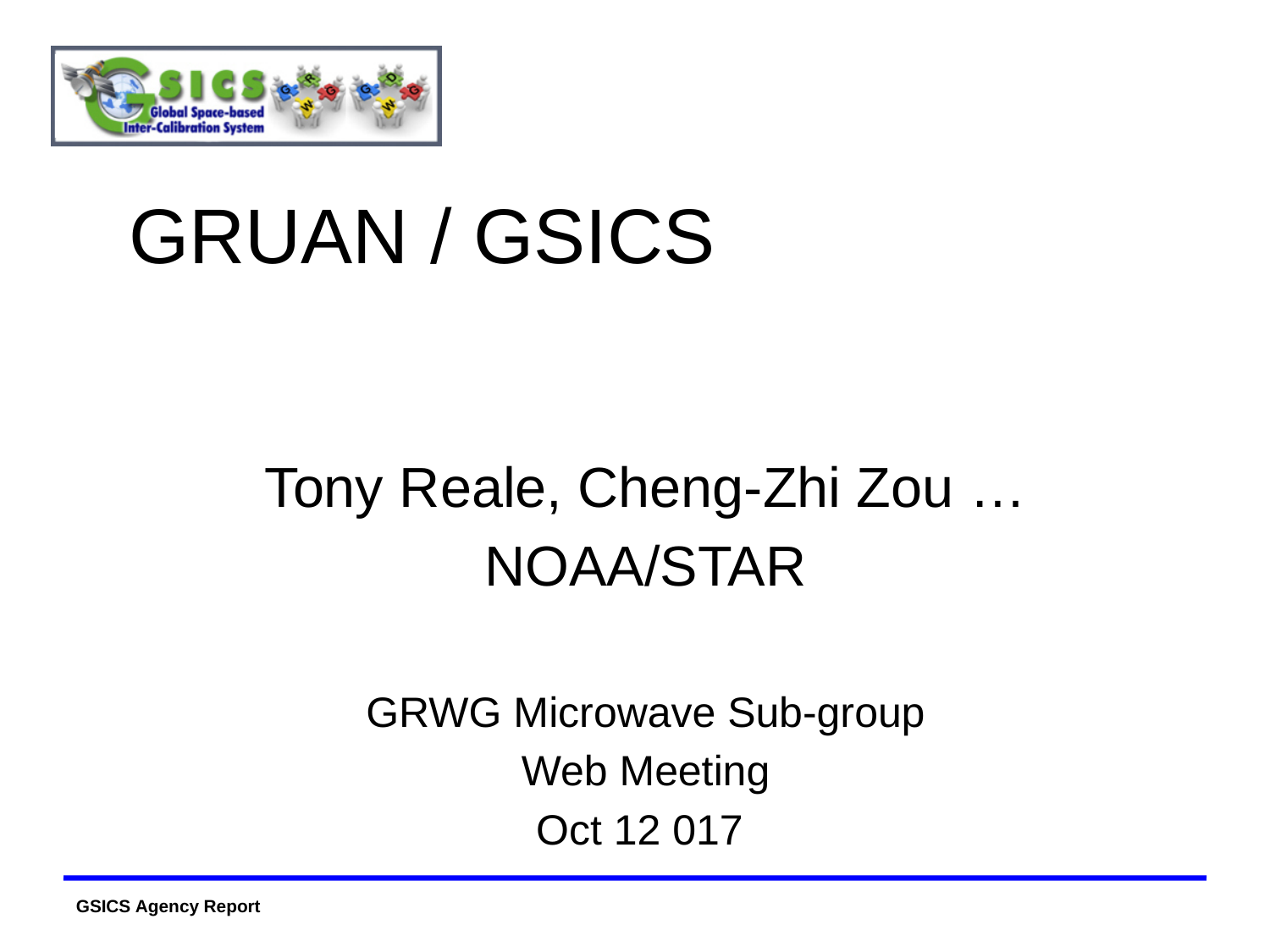

GRUAN / GSICS
Tony Reale, Cheng-Zhi Zou …
NOAA/STAR

GRWG Microwave Sub-group
Web Meeting
Oct 12 017